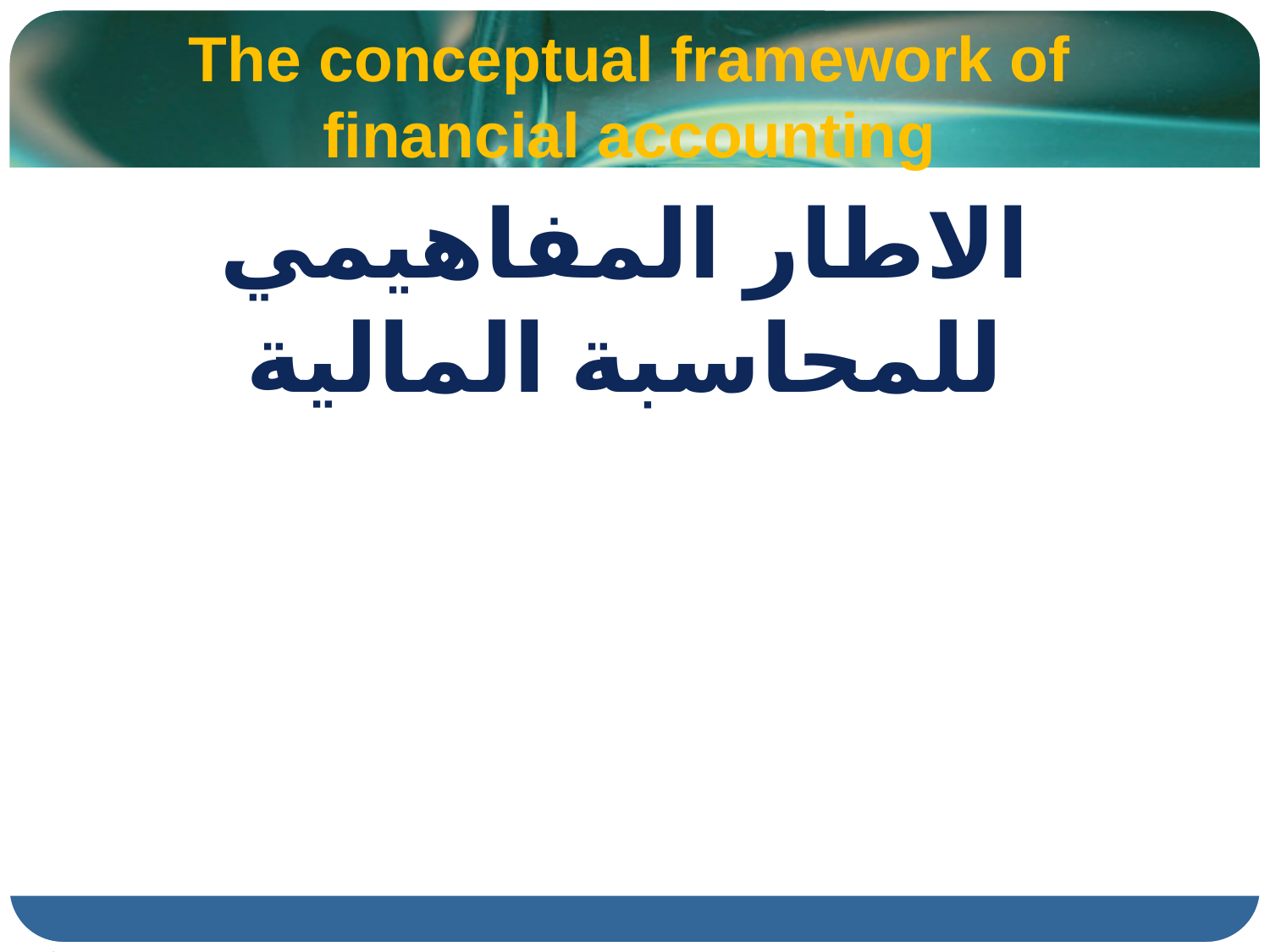

# The conceptual framework of financial accounting
الاطار المفاهيمي للمحاسبة المالية